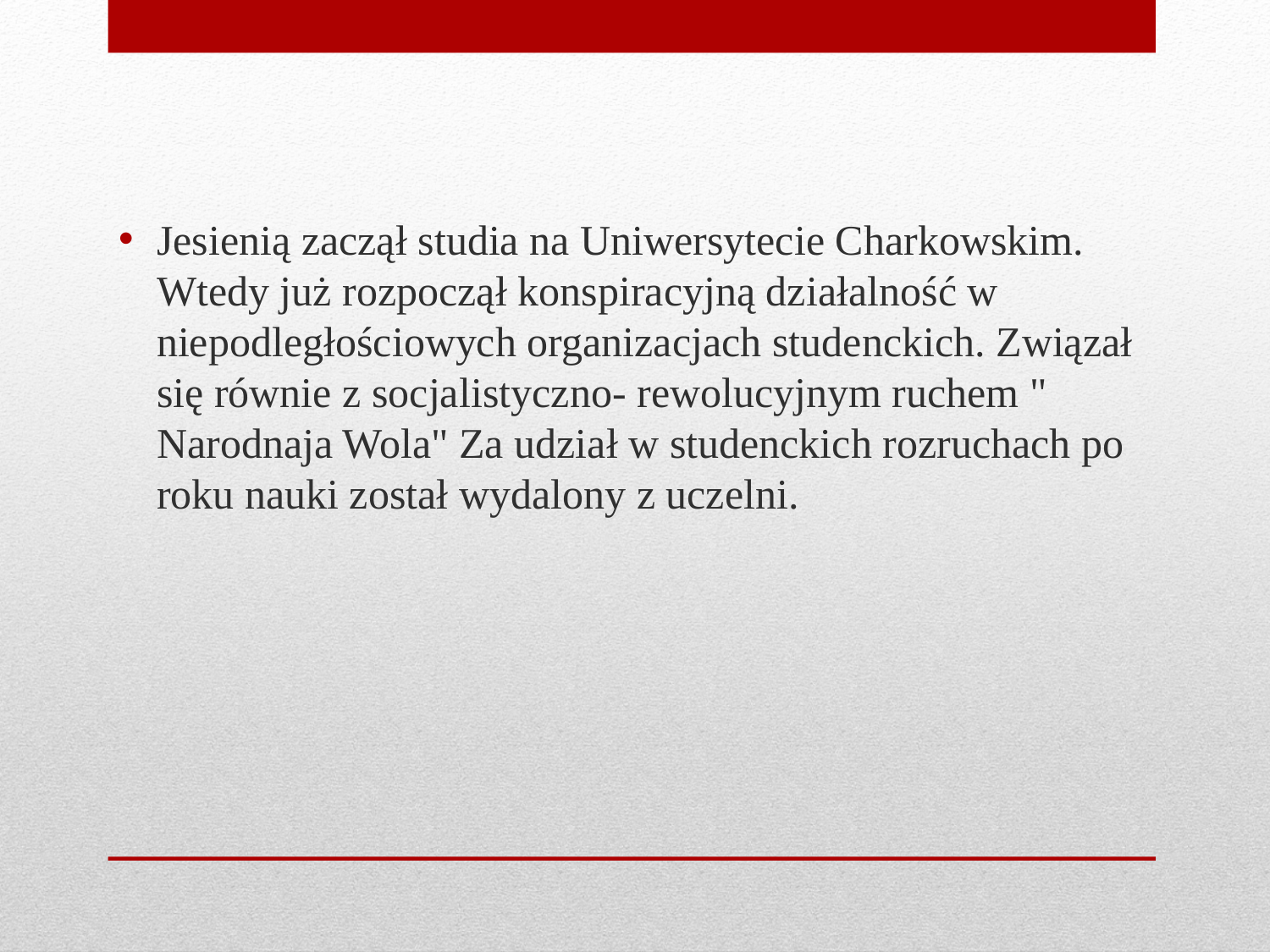

Jesienią zaczął studia na Uniwersytecie Charkowskim. Wtedy już rozpoczął konspiracyjną działalność w niepodległościowych organizacjach studenckich. Związał się równie z socjalistyczno- rewolucyjnym ruchem " Narodnaja Wola" Za udział w studenckich rozruchach po roku nauki został wydalony z uczelni.
#